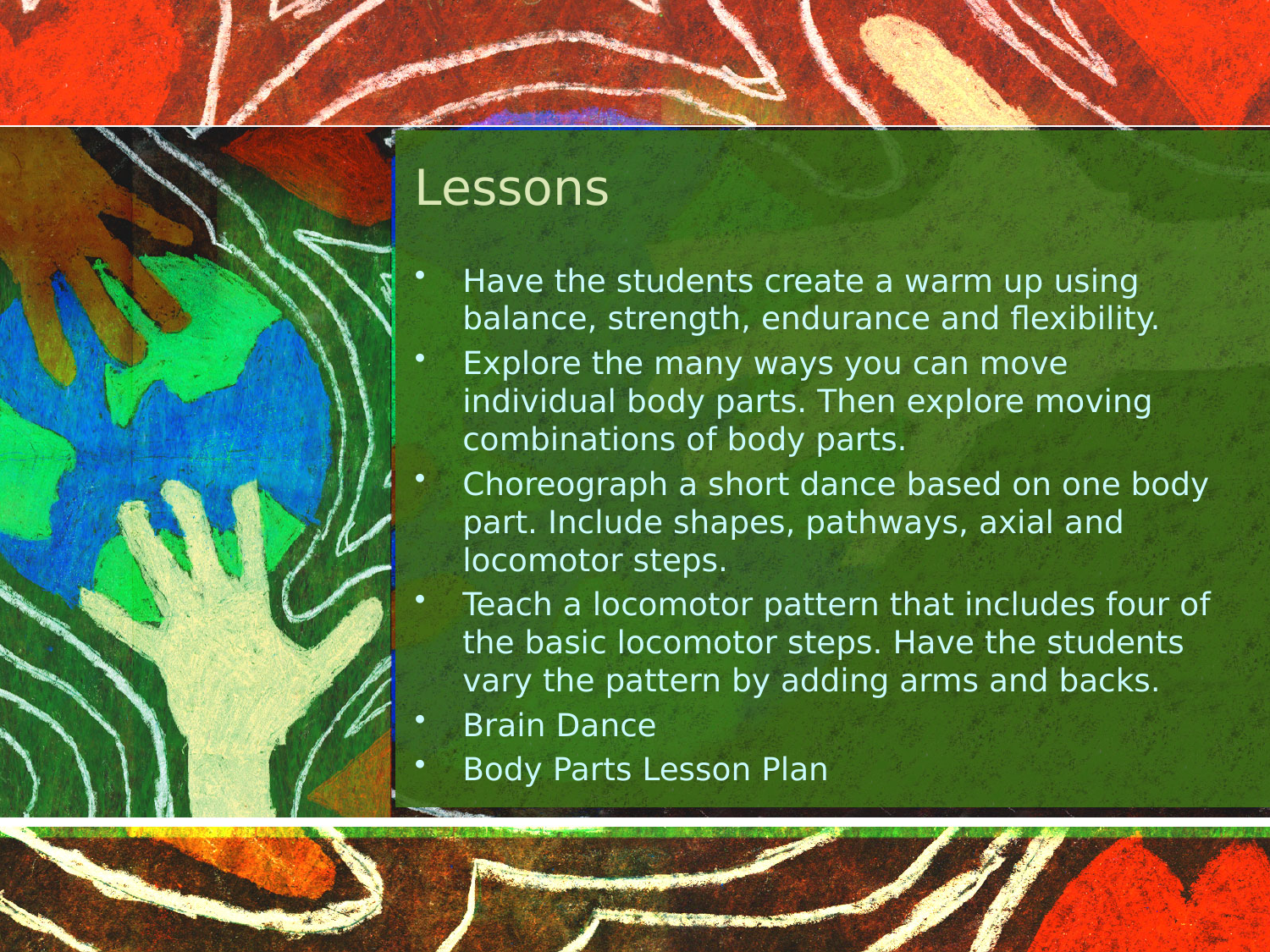

# Lessons
Have the students create a warm up using balance, strength, endurance and flexibility.
Explore the many ways you can move individual body parts. Then explore moving combinations of body parts.
Choreograph a short dance based on one body part. Include shapes, pathways, axial and locomotor steps.
Teach a locomotor pattern that includes four of the basic locomotor steps. Have the students vary the pattern by adding arms and backs.
Brain Dance
Body Parts Lesson Plan